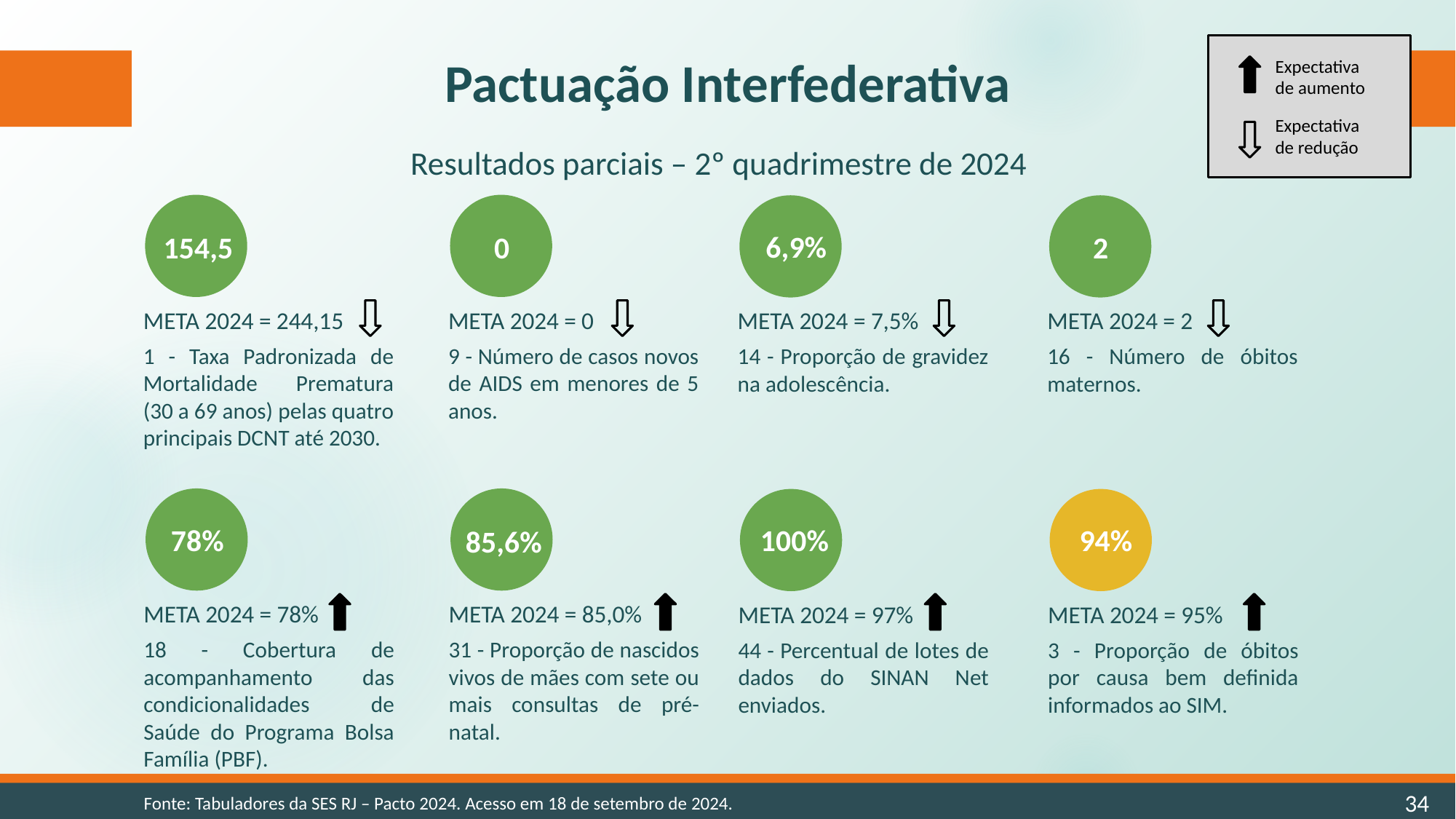

Expectativa de aumento

Expectativa de redução

# Pactuação Interfederativa
Resultados parciais – 2º quadrimestre de 2024

154,5

META 2024 = 244,15
1 - Taxa Padronizada de Mortalidade Prematura (30 a 69 anos) pelas quatro principais DCNT até 2030.

0

META 2024 = 0
9 - Número de casos novos de AIDS em menores de 5 anos.

6,9%

META 2024 = 7,5%
14 - Proporção de gravidez na adolescência.

2

META 2024 = 2
16 - Número de óbitos maternos.

78%

META 2024 = 78%
18 - Cobertura de acompanhamento das condicionalidades de Saúde do Programa Bolsa Família (PBF).

85,6%

META 2024 = 85,0%
31 - Proporção de nascidos vivos de mães com sete ou mais consultas de pré-natal.

100%

META 2024 = 97%
44 - Percentual de lotes de dados do SINAN Net enviados.

94%

META 2024 = 95%
3 - Proporção de óbitos por causa bem definida informados ao SIM.

34
Fonte: Tabuladores da SES RJ – Pacto 2024. Acesso em 18 de setembro de 2024.